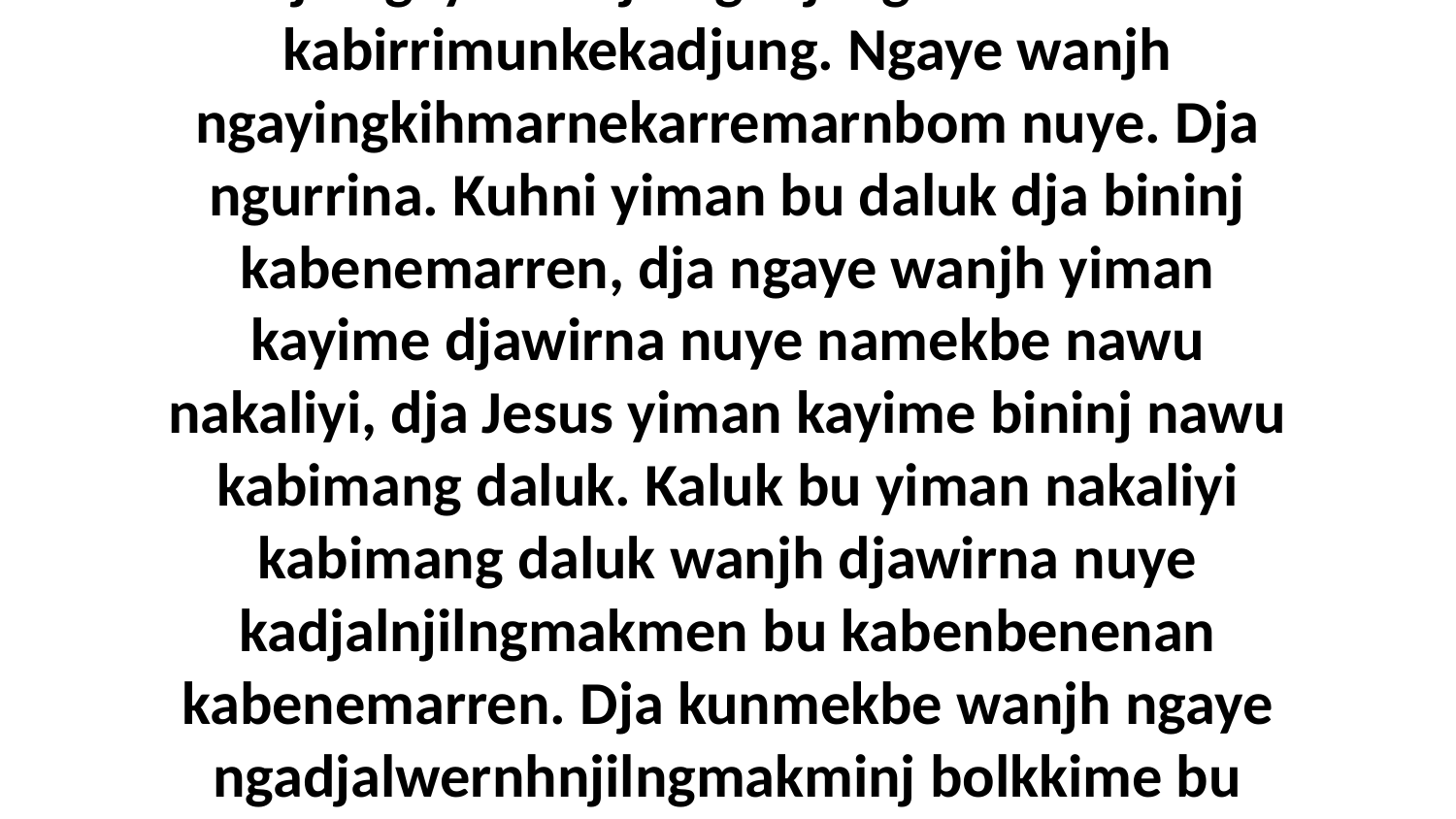

29 Dja ngaye wanjh nganjilngmak bu Jesus kabirrimunkekadjung. Ngaye wanjh ngayingkihmarnekarremarnbom nuye. Dja ngurrina. Kuhni yiman bu daluk dja bininj kabenemarren, dja ngaye wanjh yiman kayime djawirna nuye namekbe nawu nakaliyi, dja Jesus yiman kayime bininj nawu kabimang daluk. Kaluk bu yiman nakaliyi kabimang daluk wanjh djawirna nuye kadjalnjilngmakmen bu kabenbenenan kabenemarren. Dja kunmekbe wanjh ngaye ngadjalwernhnjilngmakminj bolkkime bu nganan Jesus kabenmang birriwern bininj.